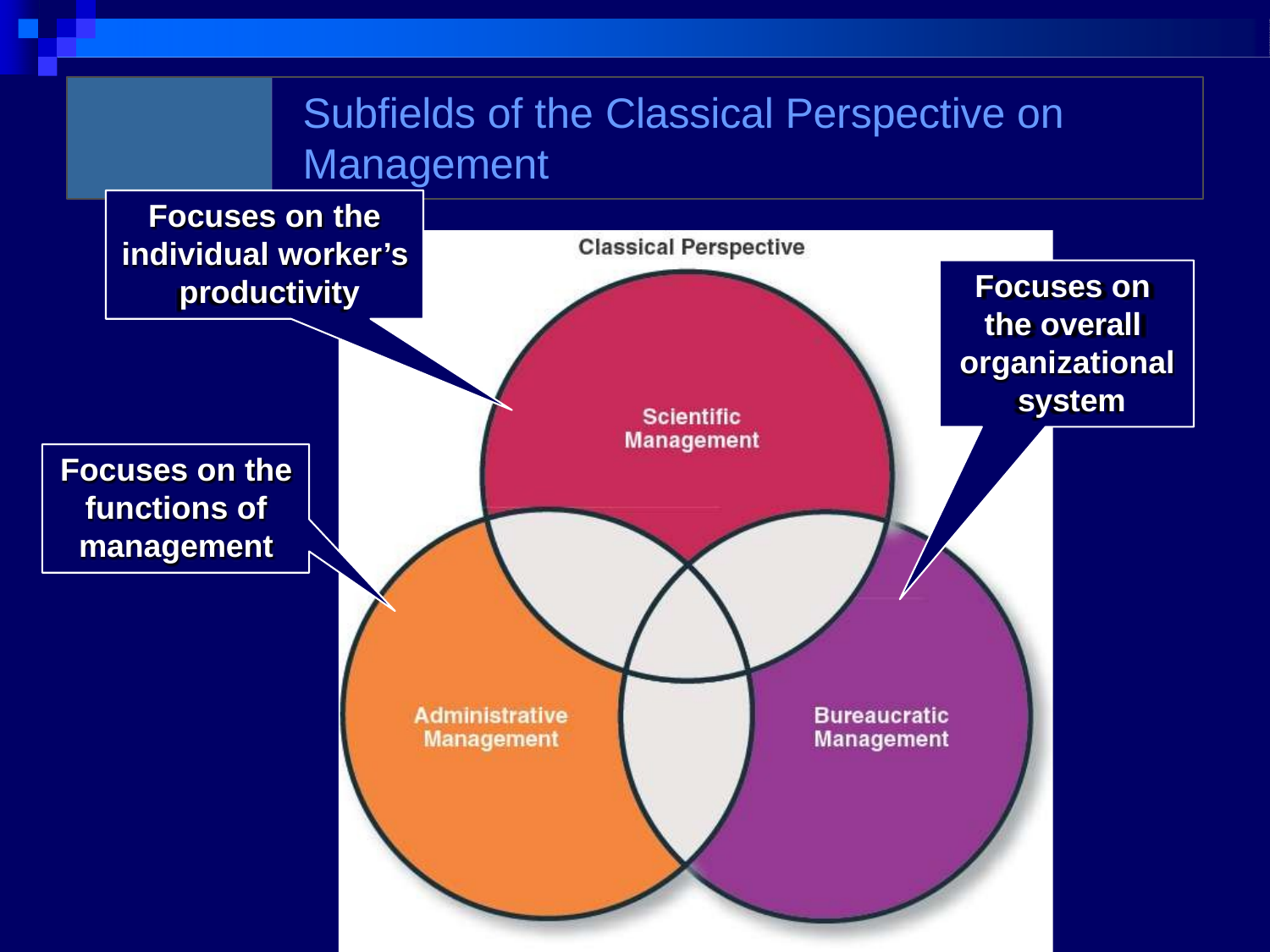

# Subfields of the Classical Perspective on  Management

Focuses on the
individual worker’s  productivity

Focuses on  the overall  organizational  system

Focuses on the  functions of  management